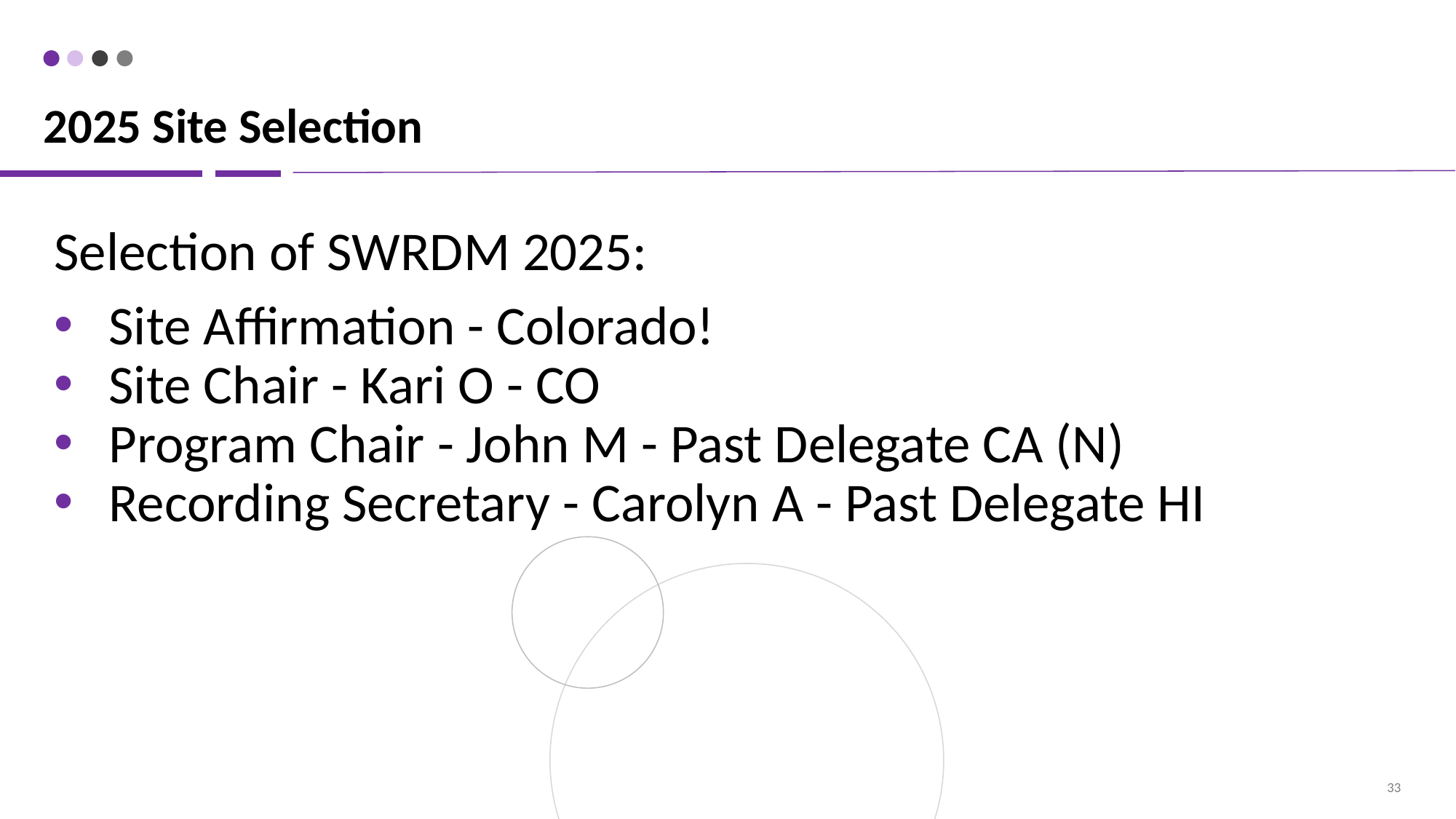

# 2025 Site Selection
Selection of SWRDM 2025:
Site Affirmation - Colorado!
Site Chair - Kari O - CO
Program Chair - John M - Past Delegate CA (N)
Recording Secretary - Carolyn A - Past Delegate HI
33